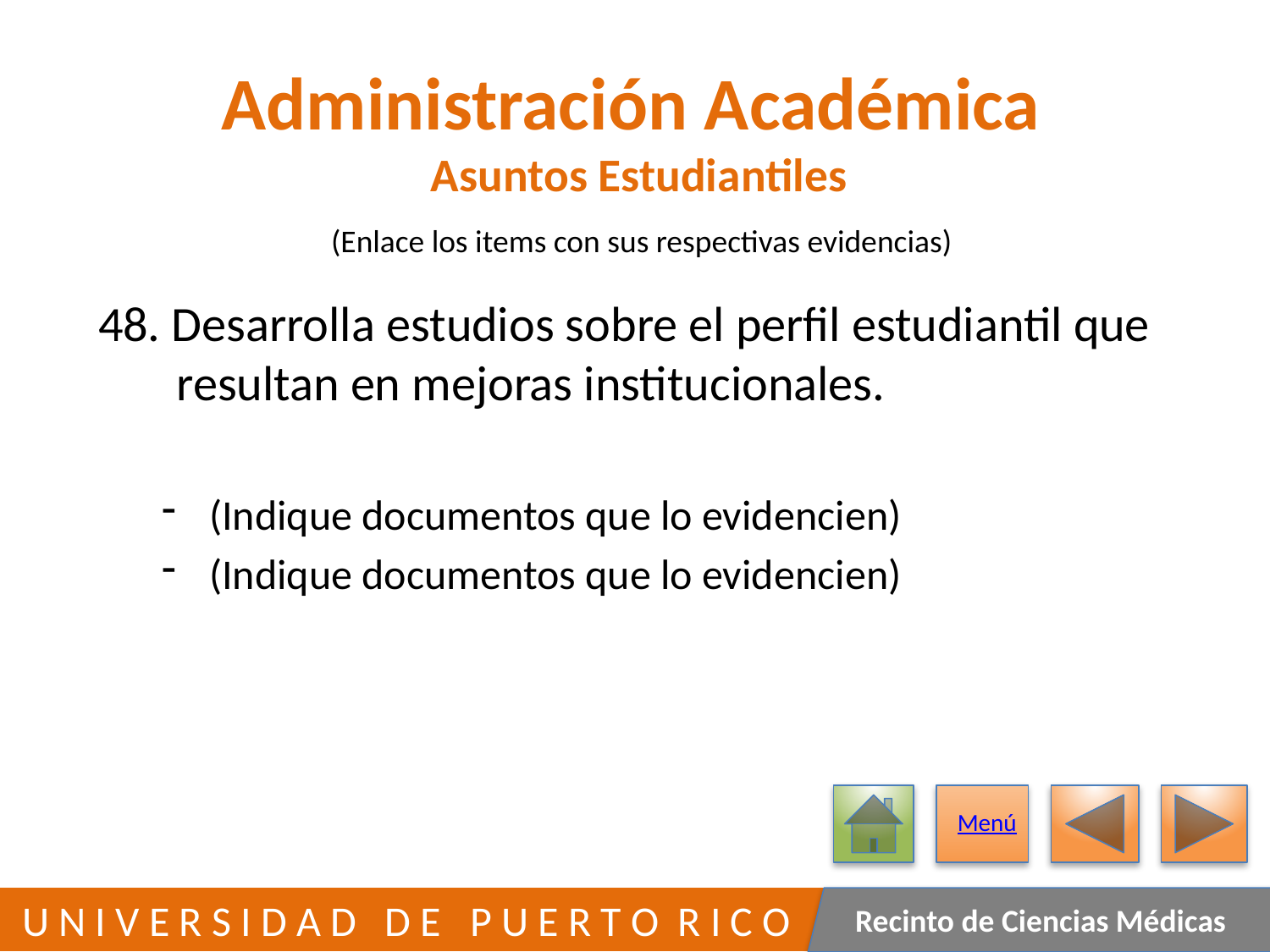

# Administración Académica Asuntos Estudiantiles
(Enlace los items con sus respectivas evidencias)
48. Desarrolla estudios sobre el perfil estudiantil que
       resultan en mejoras institucionales.

(Indique documentos que lo evidencien)
(Indique documentos que lo evidencien)

Menú

415
 U N I V E R S I D A D   D E   P U E R T O  R I C O

Recinto de Ciencias Médicas